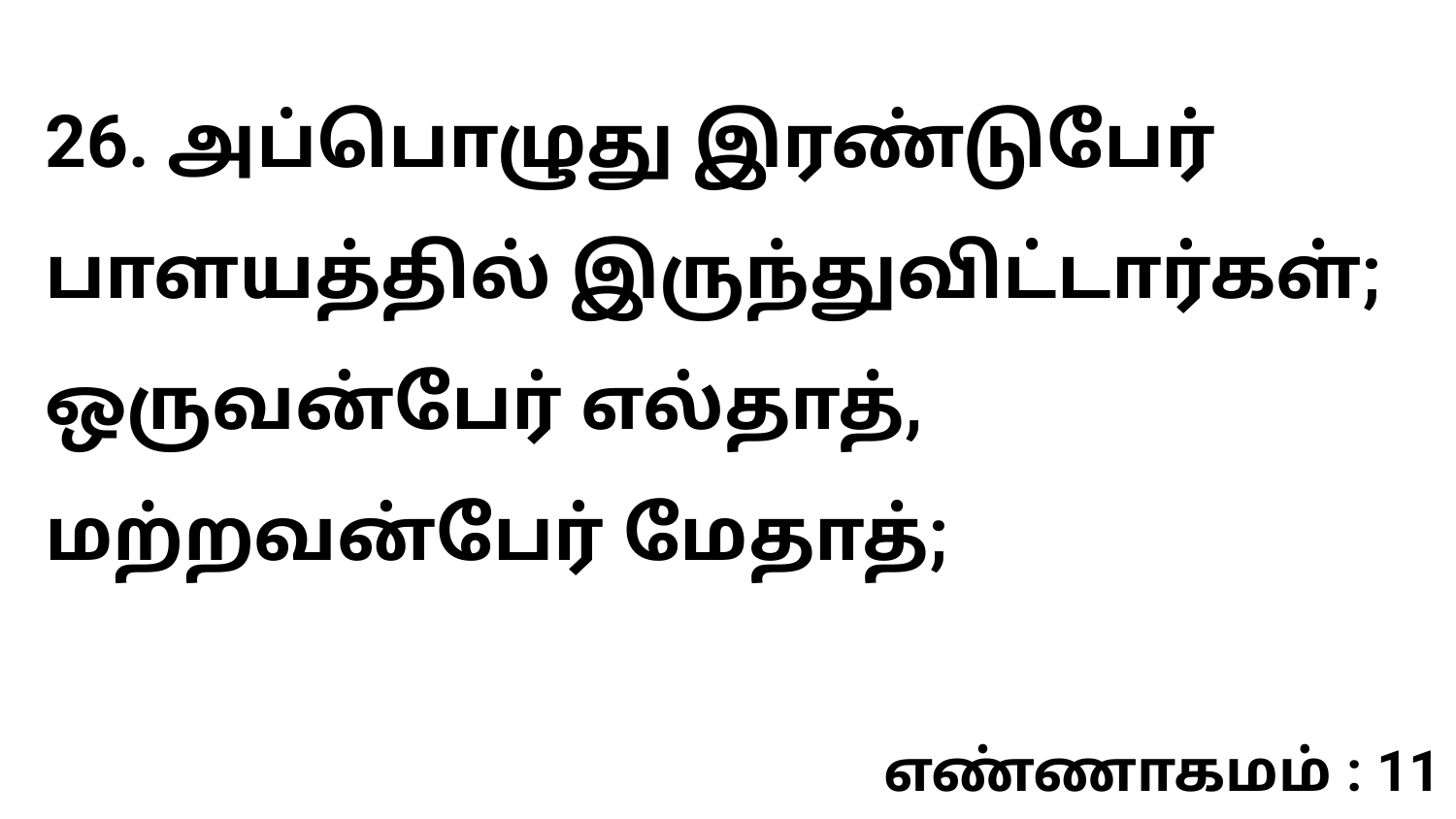

26. அப்பொழுது இரண்டுபேர் பாளயத்தில் இருந்துவிட்டார்கள்; ஒருவன்பேர் எல்தாத், மற்றவன்பேர் மேதாத்;
எண்ணாகமம் : 11